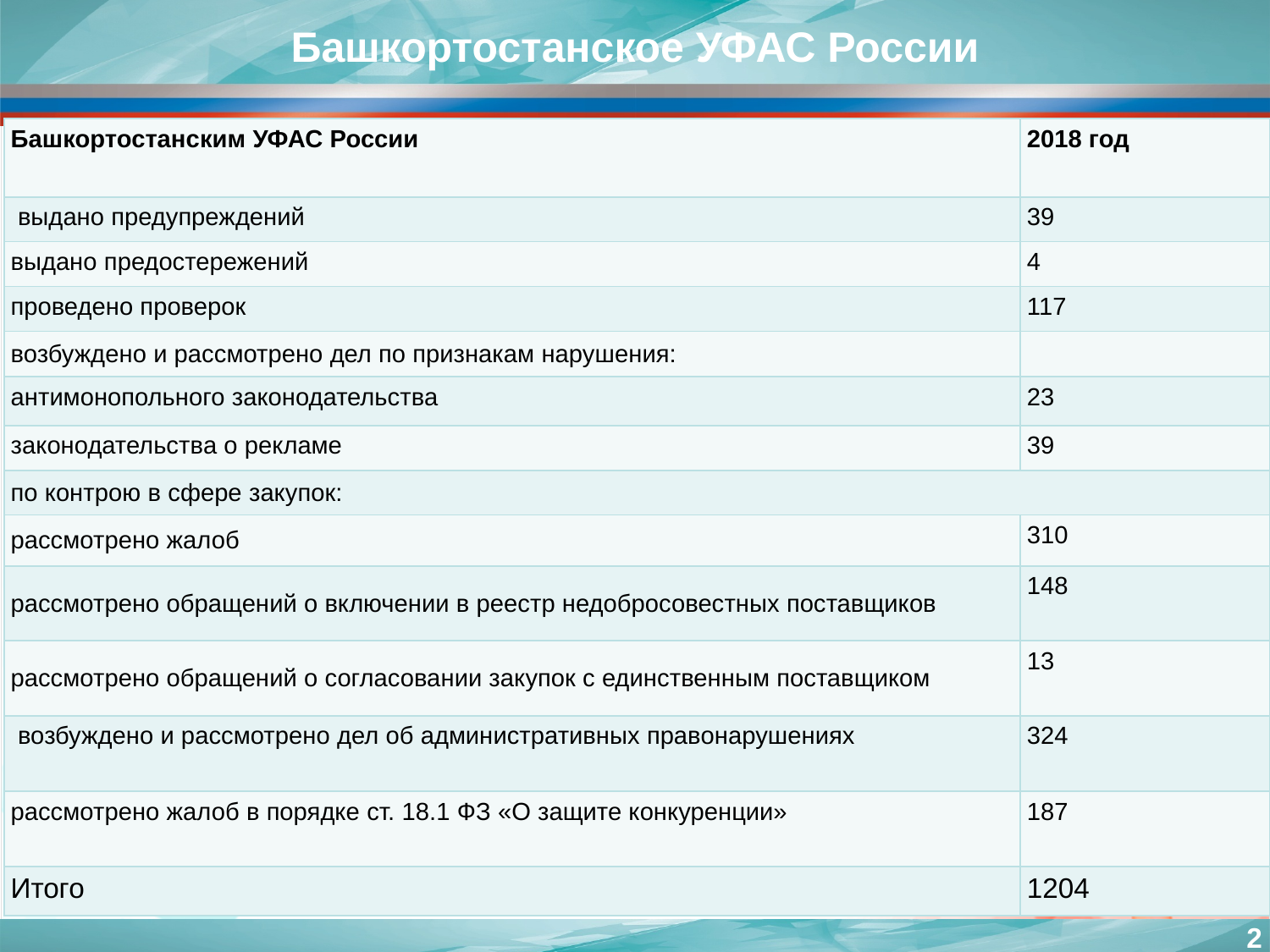

Башкортостанское УФАС России
| Башкортостанским УФАС России | 2018 год |
| --- | --- |
| выдано предупреждений | 39 |
| выдано предостережений | 4 |
| проведено проверок | 117 |
| возбуждено и рассмотрено дел по признакам нарушения: |  |
| антимонопольного законодательства | 23 |
| законодательства о рекламе | 39 |
| по контрою в сфере закупок: |  |
| рассмотрено жалоб | 310 |
| рассмотрено обращений о включении в реестр недобросовестных поставщиков | 148 |
| рассмотрено обращений о согласовании закупок с единственным поставщиком | 13 |
| возбуждено и рассмотрено дел об административных правонарушениях | 324 |
| рассмотрено жалоб в порядке ст. 18.1 ФЗ «О защите конкуренции» | 187 |
| Итого | 1204 |
2